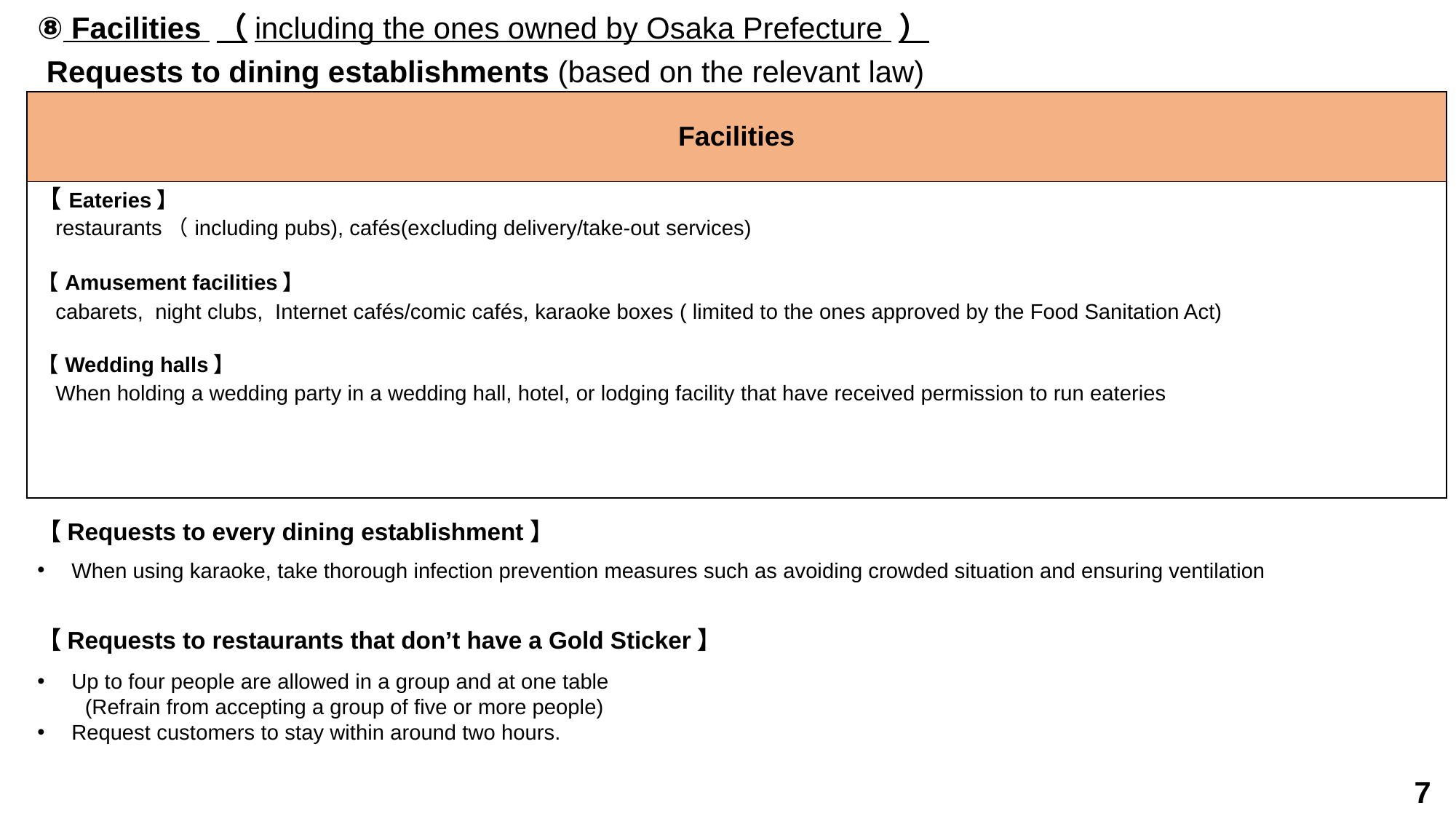

⑧ Facilities （including the ones owned by Osaka Prefecture ）

Requests to dining establishments (based on the relevant law)
| Facilities |
| --- |
| 【Eateries】 restaurants（including pubs), cafés(excluding delivery/take-out services) 【Amusement facilities】 cabarets, night clubs, Internet cafés/comic cafés, karaoke boxes ( limited to the ones approved by the Food Sanitation Act) 【Wedding halls】 When holding a wedding party in a wedding hall, hotel, or lodging facility that have received permission to run eateries |
【Requests to every dining establishment】
When using karaoke, take thorough infection prevention measures such as avoiding crowded situation and ensuring ventilation

【Requests to restaurants that don’t have a Gold Sticker】
Up to four people are allowed in a group and at one table
　　(Refrain from accepting a group of five or more people)
Request customers to stay within around two hours.

7